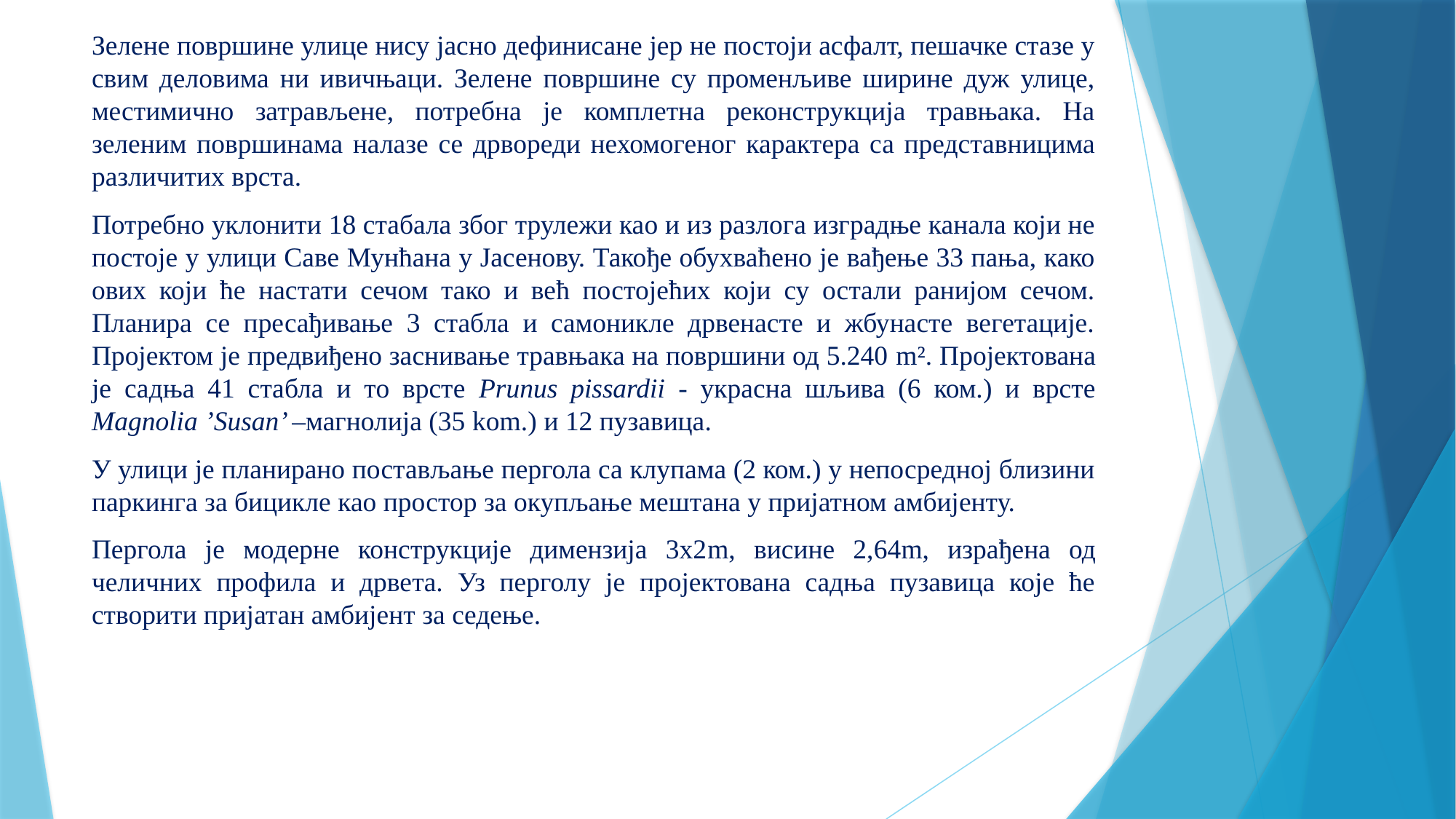

Зелене површине улице нису јасно дефинисане јер не постоји асфалт, пешачке стазе у свим деловима ни ивичњаци. Зелене површине су променљиве ширине дуж улице, местимично затрављене, потребна је комплетна реконструкција травњака. На зеленим површинама налазе се дрвореди нехомогеног карактера са представницима различитих врста.
Потребно уклонити 18 стабала због трулежи као и из разлога изградње канала који не постоје у улици Саве Мунћана у Јасенову. Такође обухваћено је вађење 33 пања, како ових који ће настати сечом тако и већ постојећих који су остали ранијом сечом. Планира се пресађивање 3 стабла и самоникле дрвенасте и жбунасте вегетације. Пројектом је предвиђено заснивање травњака на површини од 5.240 m². Пројектована је садња 41 стабла и то врсте Prunus pissardii - украсна шљива (6 ком.) и врсте Magnolia ’Susan’ –магнолија (35 kom.) и 12 пузавица.
У улици је планирано постављање пергола са клупама (2 ком.) у непосредној близини паркинга за бицикле као простор за окупљање мештана у пријатном амбијенту.
Пергола је модерне конструкције димензија 3х2m, висине 2,64m, израђена од челичних профила и дрвета. Уз перголу је пројектована садња пузавица које ће створити пријатан амбијент за седење.